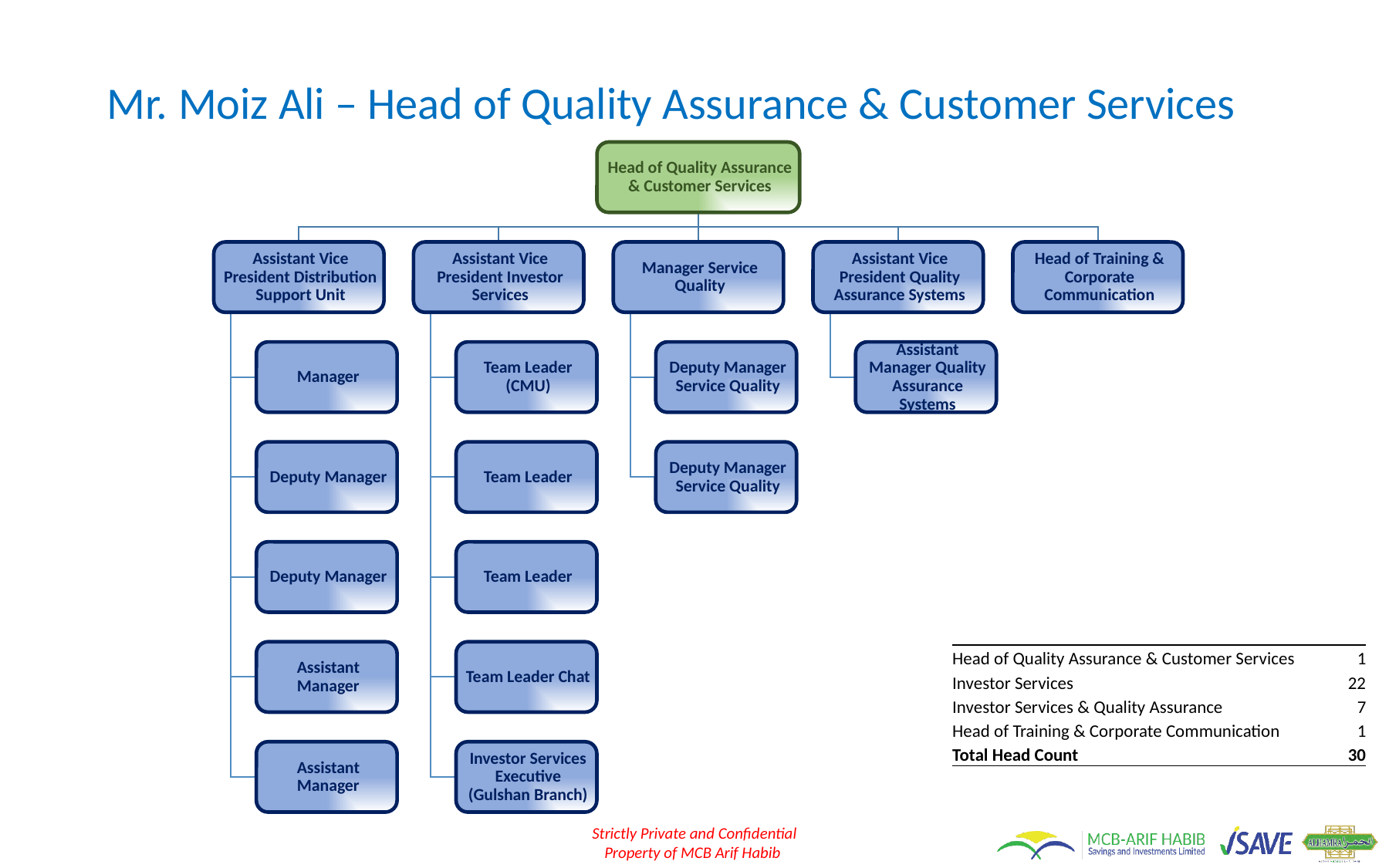

# Mr. Moiz Ali – Head of Quality Assurance & Customer Services
Head of Quality Assurance & Customer Services
Assistant Vice President Distribution Support Unit
Manager
Deputy Manager
Deputy Manager
Assistant Manager
Assistant Manager
Assistant Vice President Investor Services
Team Leader (CMU)
Team Leader
Team Leader
Team Leader Chat
Investor Services Executive (Gulshan Branch)
Manager Service Quality
Deputy Manager Service Quality
Deputy Manager Service Quality
Assistant Vice President Quality Assurance Systems
Assistant Manager Quality Assurance Systems
Head of Training & Corporate Communication
| Head of Quality Assurance & Customer Services | 1 |
| --- | --- |
| Investor Services | 22 |
| Investor Services & Quality Assurance | 7 |
| Head of Training & Corporate Communication | 1 |
| Total Head Count | 30 |